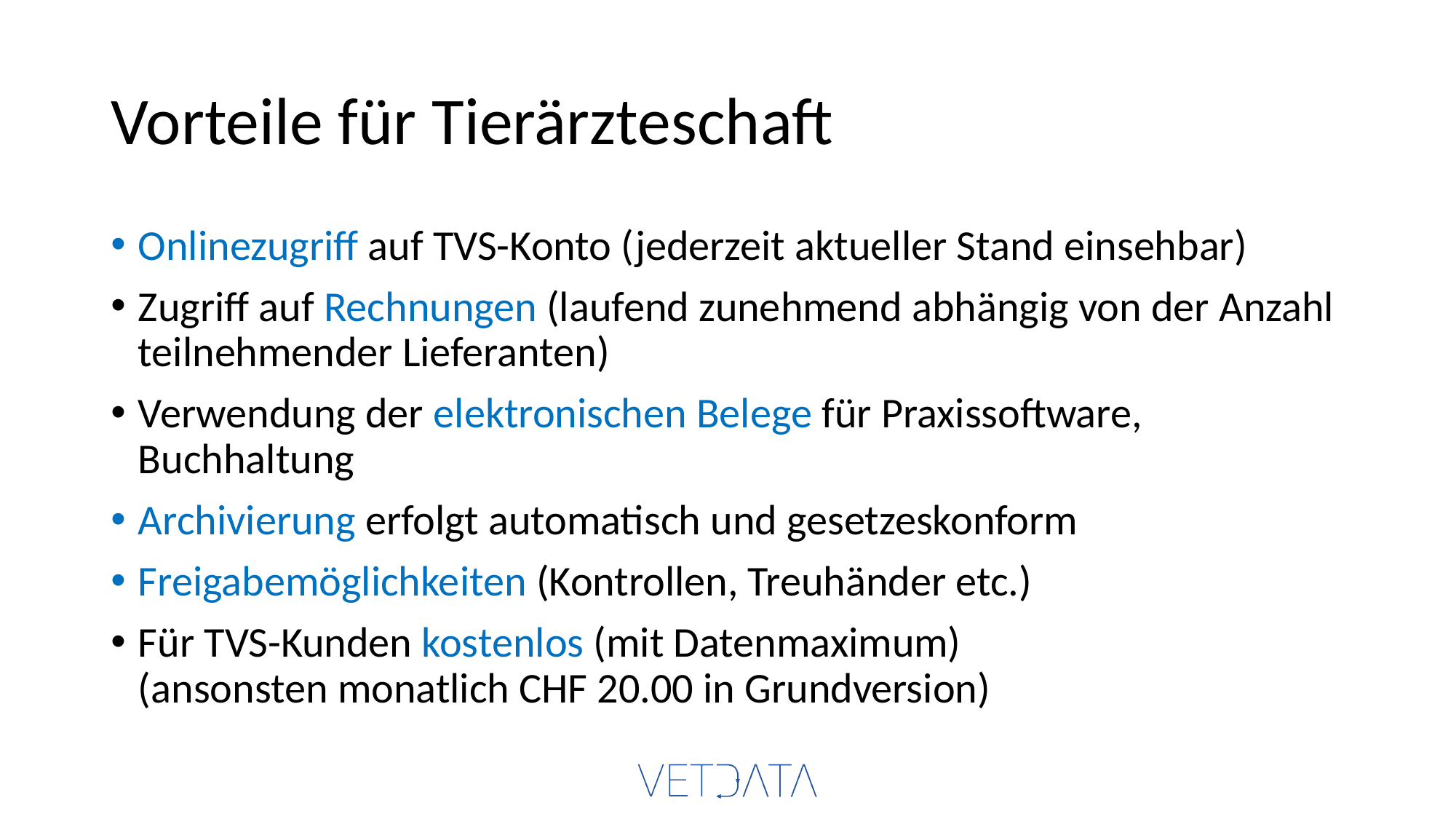

# Vorteile für Tierärzteschaft
Onlinezugriff auf TVS-Konto (jederzeit aktueller Stand einsehbar)
Zugriff auf Rechnungen (laufend zunehmend abhängig von der Anzahl teilnehmender Lieferanten)
Verwendung der elektronischen Belege für Praxissoftware, Buchhaltung
Archivierung erfolgt automatisch und gesetzeskonform
Freigabemöglichkeiten (Kontrollen, Treuhänder etc.)
Für TVS-Kunden kostenlos (mit Datenmaximum)
(ansonsten monatlich CHF 20.00 in Grundversion)